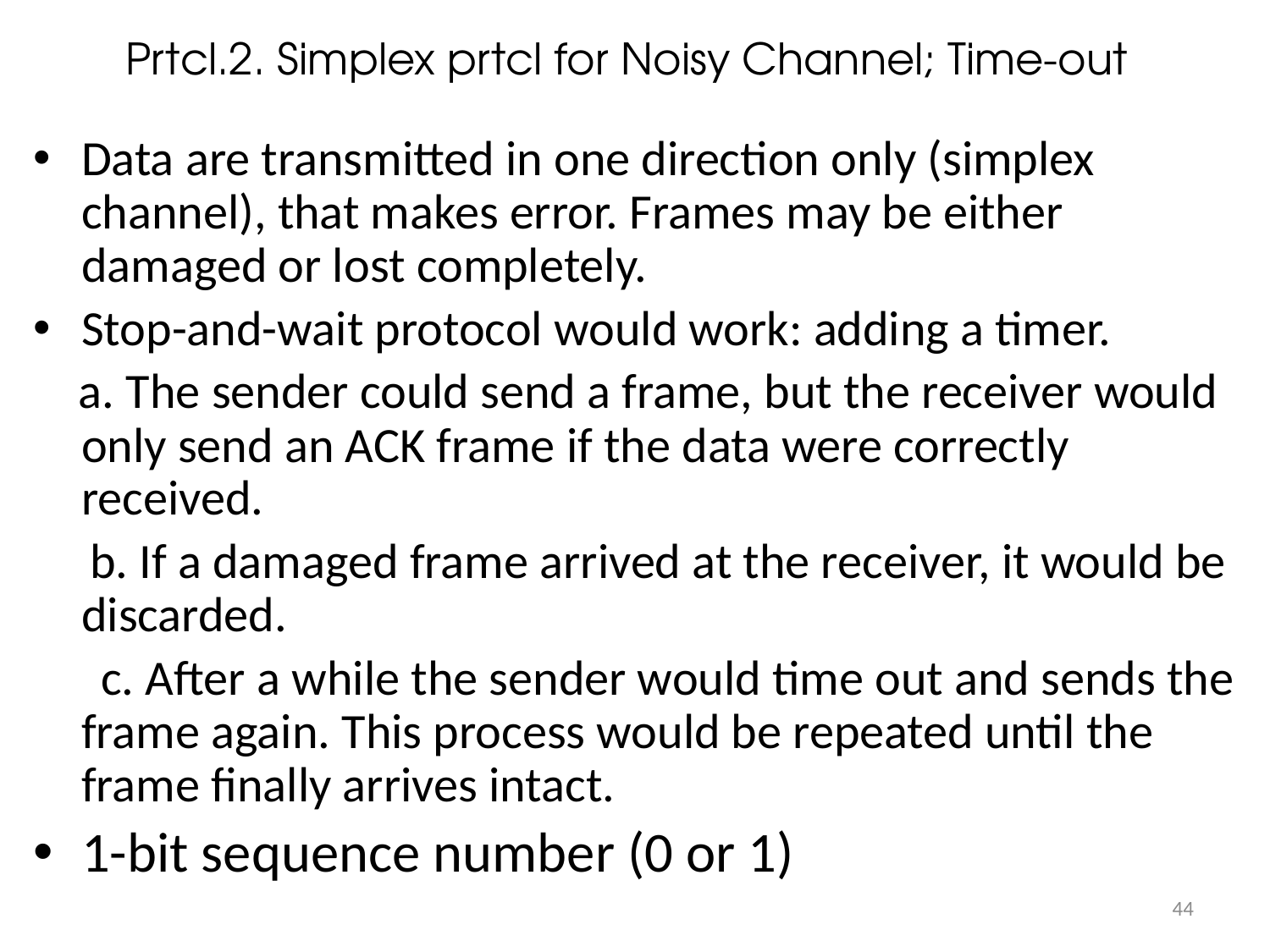

# Prtcl.2. Simplex prtcl for Noisy Channel; Time-out
Data are transmitted in one direction only (simplex channel), that makes error. Frames may be either damaged or lost completely.
Stop-and-wait protocol would work: adding a timer.
    a. The sender could send a frame, but the receiver would only send an ACK frame if the data were correctly received.
     b. If a damaged frame arrived at the receiver, it would be discarded.
      c. After a while the sender would time out and sends the frame again. This process would be repeated until the frame finally arrives intact.
1-bit sequence number (0 or 1)
44